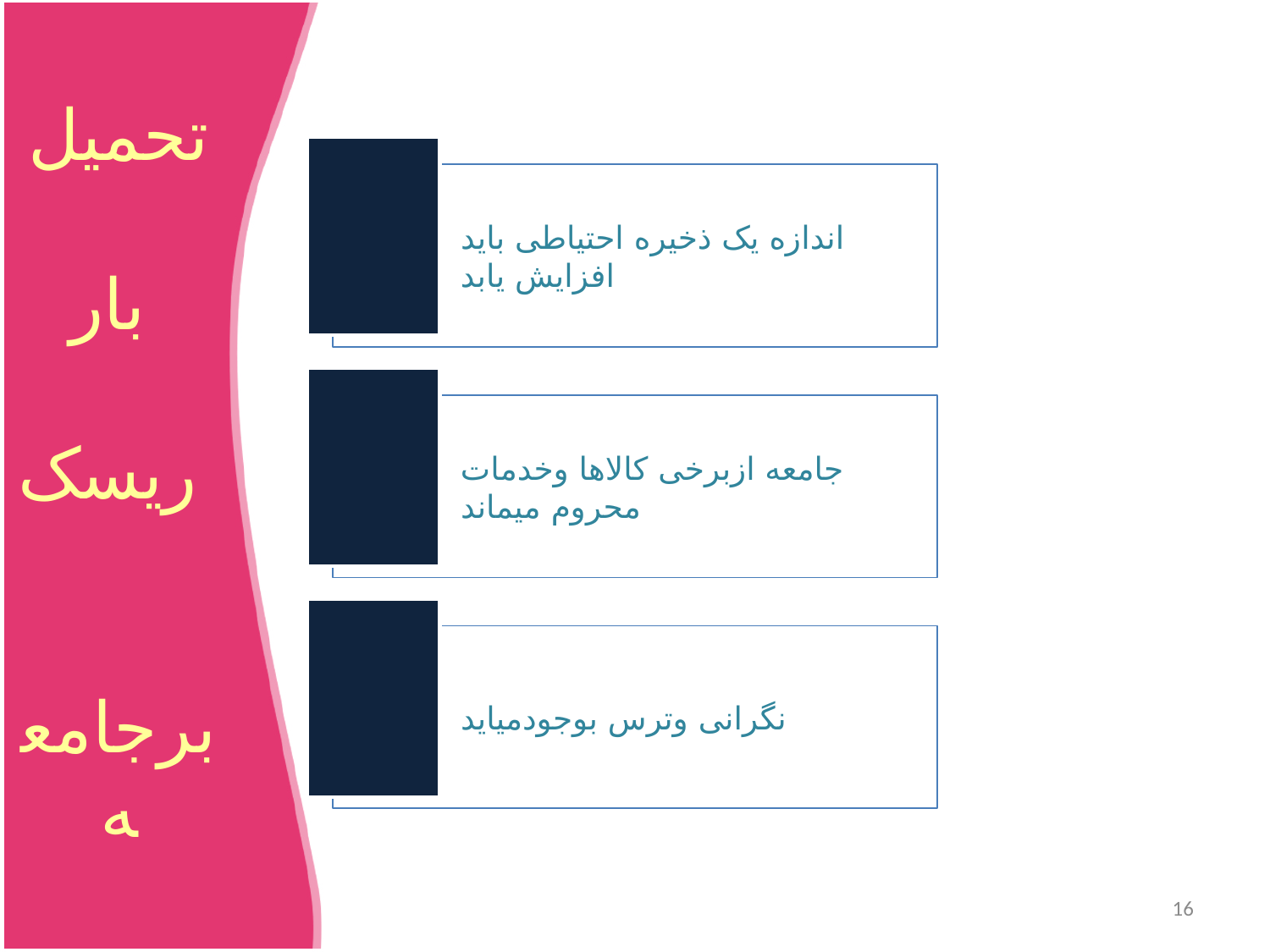

# تحمیل بار ریسک برجامعه
اندازه یک ذخیره احتیاطی باید افزایش یابد
نگرانی وترس بوجودمیاید
16